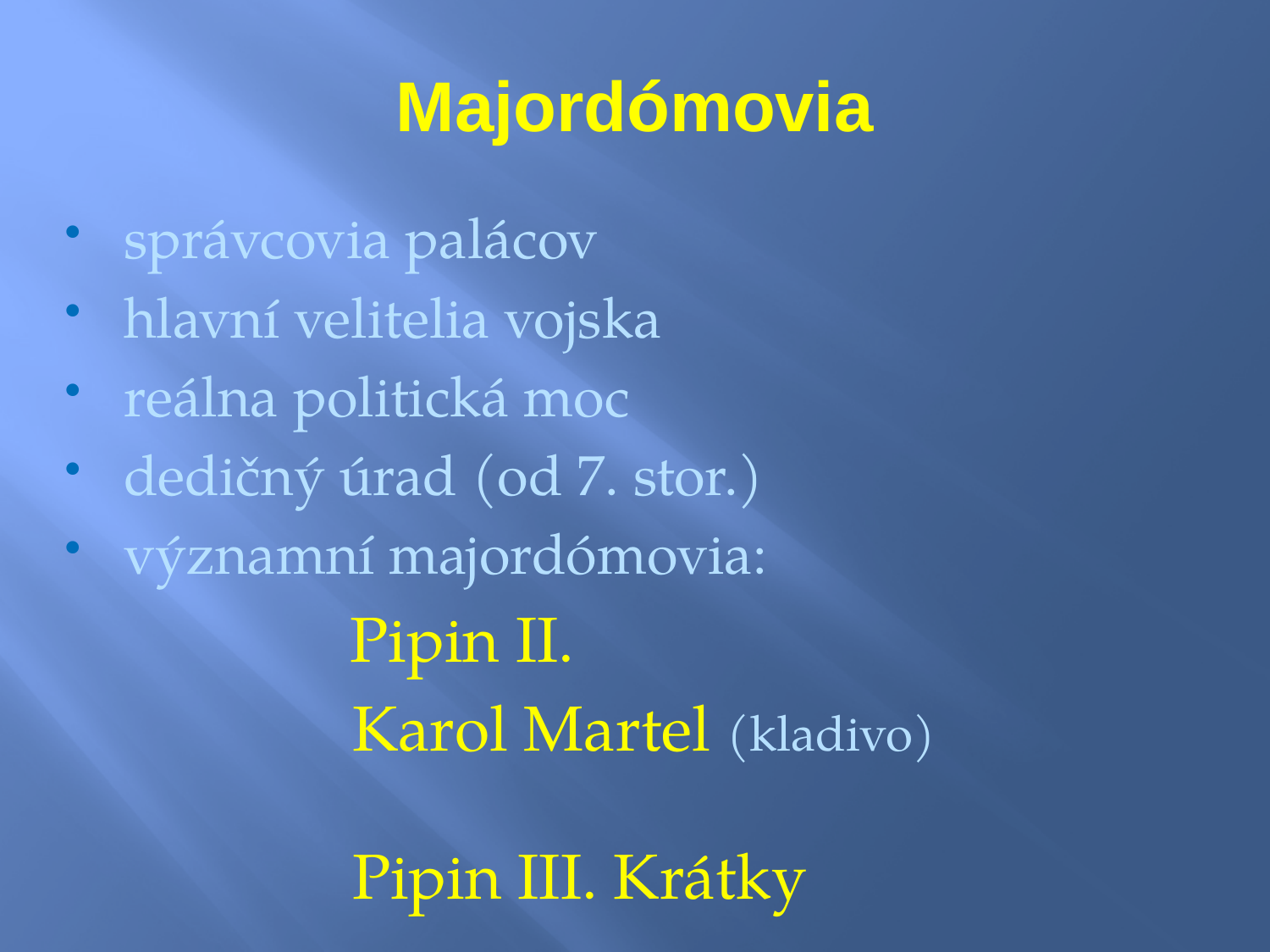

# Majordómovia
správcovia palácov
hlavní velitelia vojska
reálna politická moc
dedičný úrad (od 7. stor.)
významní majordómovia:
                    Pipin II.
                  Karol Martel (kladivo)
                  Pipin III. Krátky